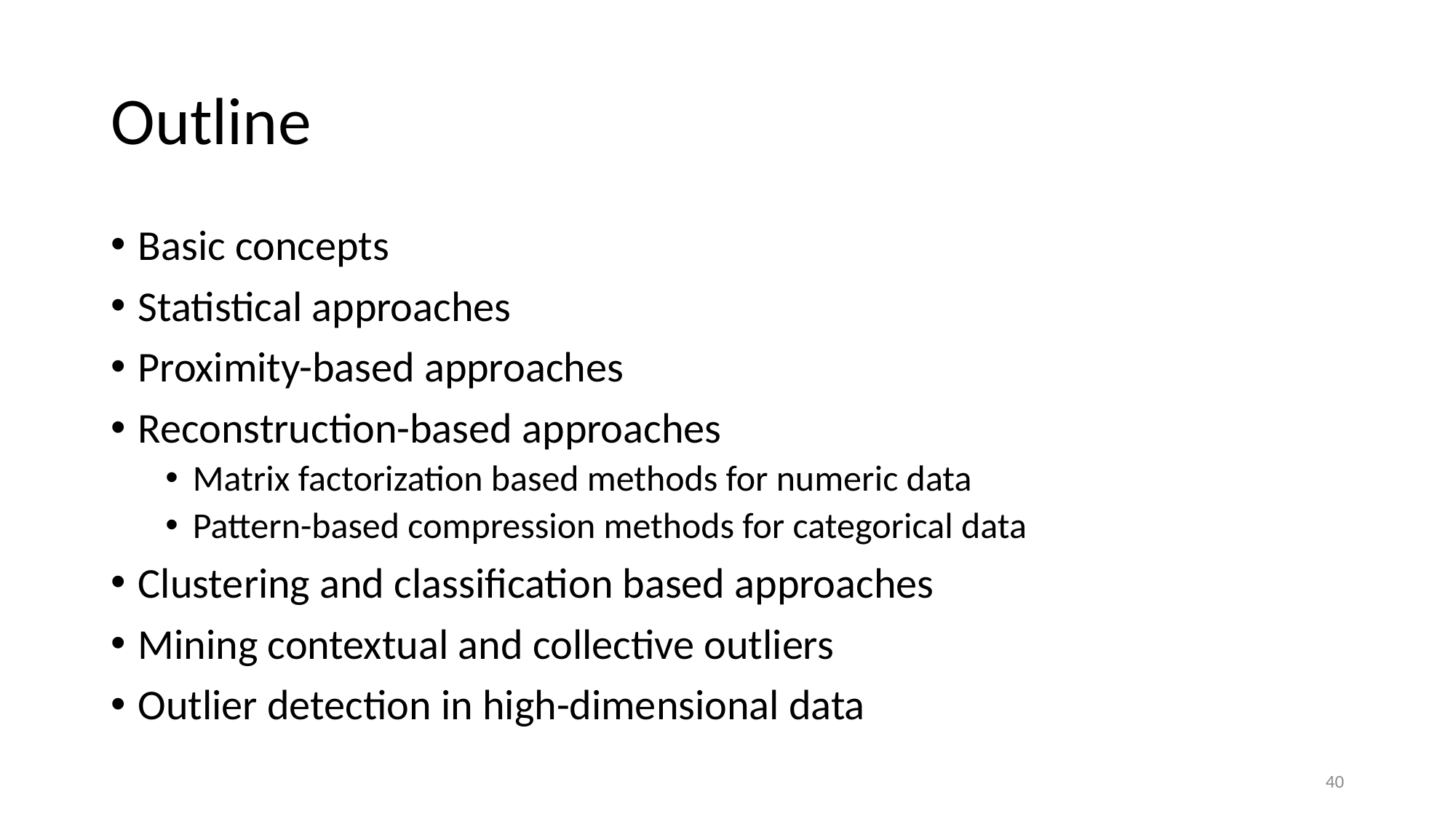

# Outline
Basic concepts
Statistical approaches
Proximity-based approaches
Reconstruction-based approaches
Matrix factorization based methods for numeric data
Pattern-based compression methods for categorical data
Clustering and classification based approaches
Mining contextual and collective outliers
Outlier detection in high-dimensional data
40